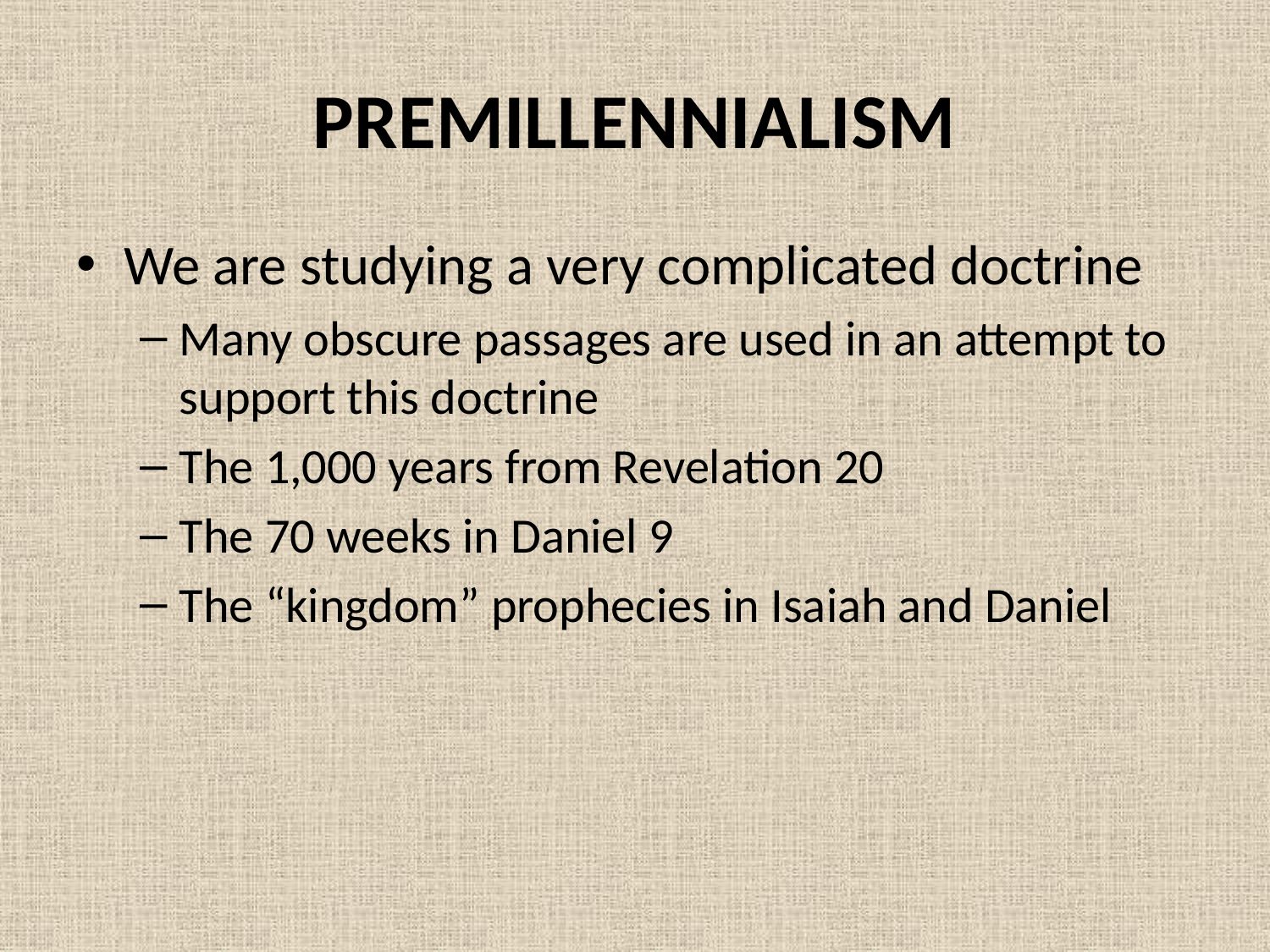

# PREMILLENNIALISM
We are studying a very complicated doctrine
Many obscure passages are used in an attempt to support this doctrine
The 1,000 years from Revelation 20
The 70 weeks in Daniel 9
The “kingdom” prophecies in Isaiah and Daniel